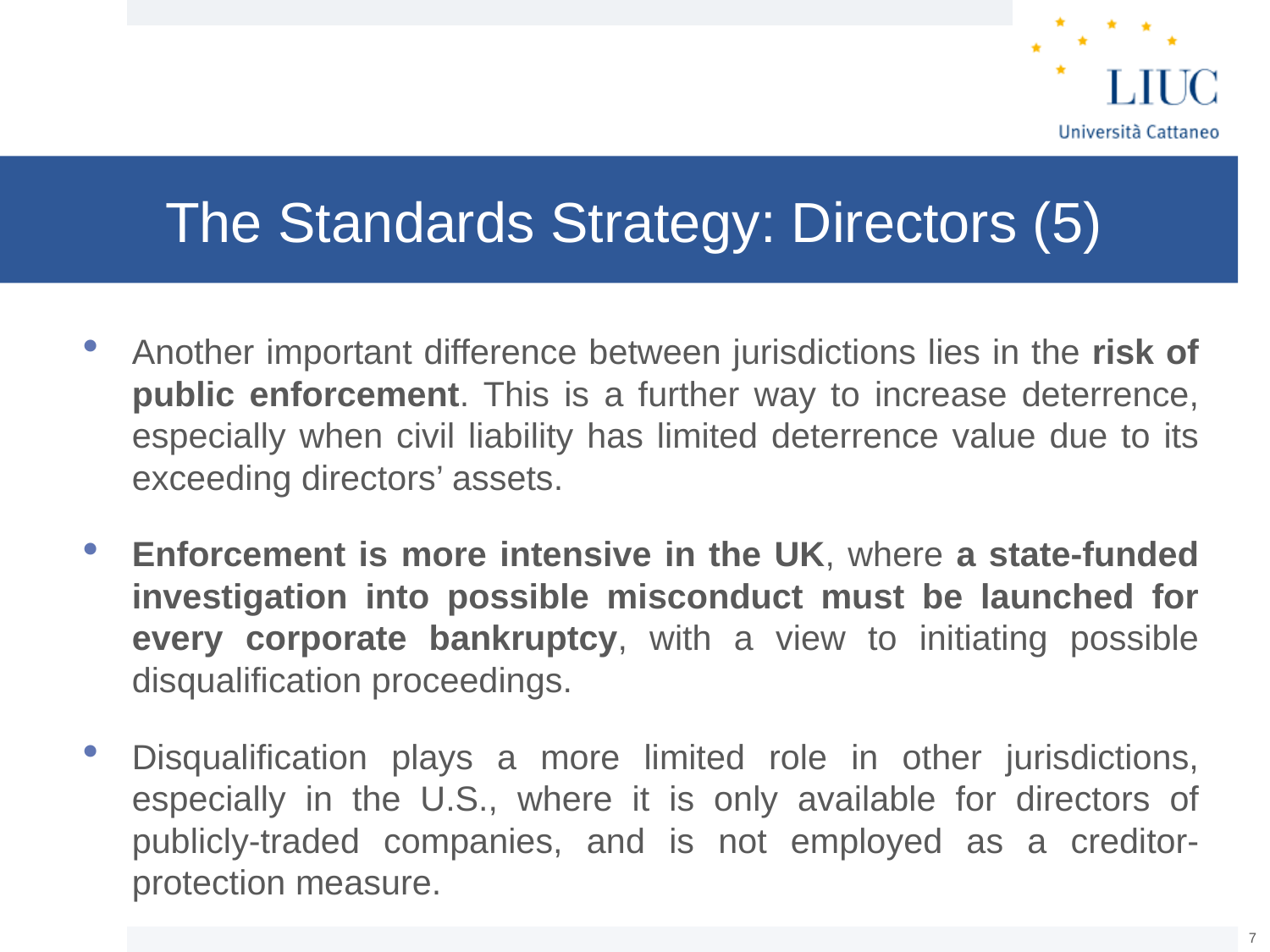

# The Standards Strategy: Directors (5)
Another important difference between jurisdictions lies in the risk of public enforcement. This is a further way to increase deterrence, especially when civil liability has limited deterrence value due to its exceeding directors’ assets.
Enforcement is more intensive in the UK, where a state-funded investigation into possible misconduct must be launched for every corporate bankruptcy, with a view to initiating possible disqualification proceedings.
Disqualification plays a more limited role in other jurisdictions, especially in the U.S., where it is only available for directors of publicly-traded companies, and is not employed as a creditor-protection measure.
7